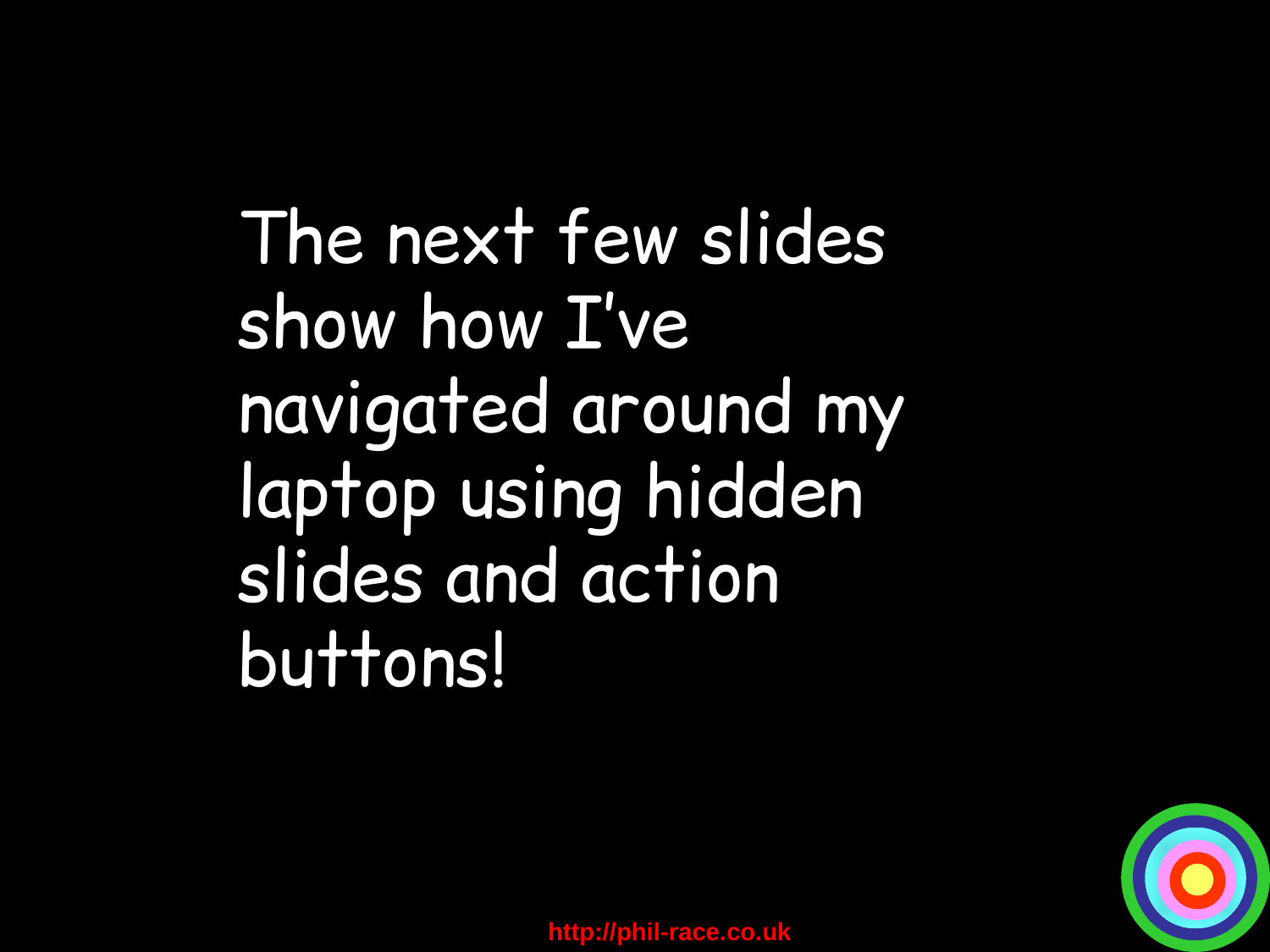

The next few slides show how I’ve navigated around my laptop using hidden slides and action buttons!